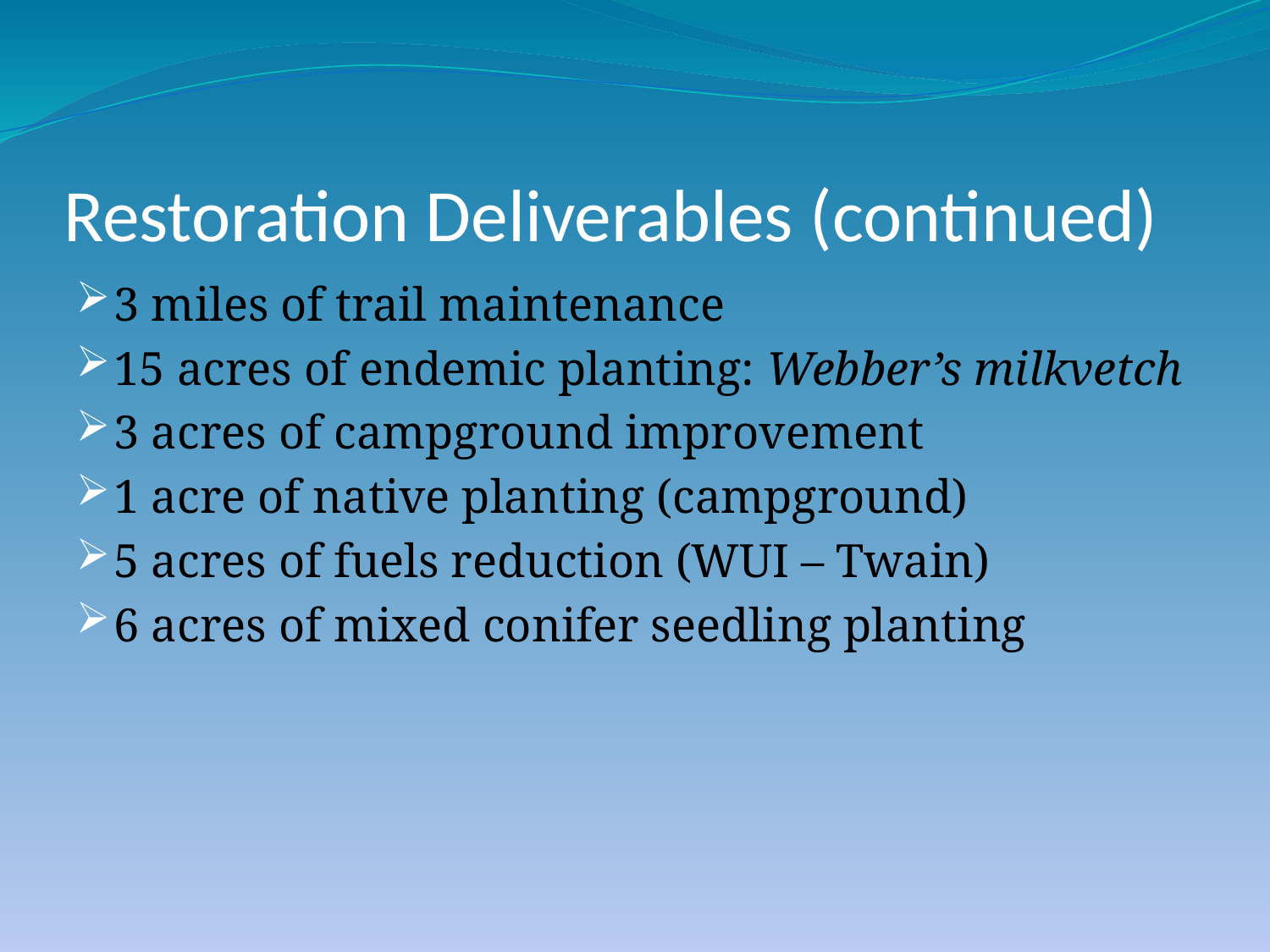

# Restoration Deliverables (continued)
3 miles of trail maintenance
15 acres of endemic planting: Webber’s milkvetch
3 acres of campground improvement
1 acre of native planting (campground)
5 acres of fuels reduction (WUI – Twain)
6 acres of mixed conifer seedling planting